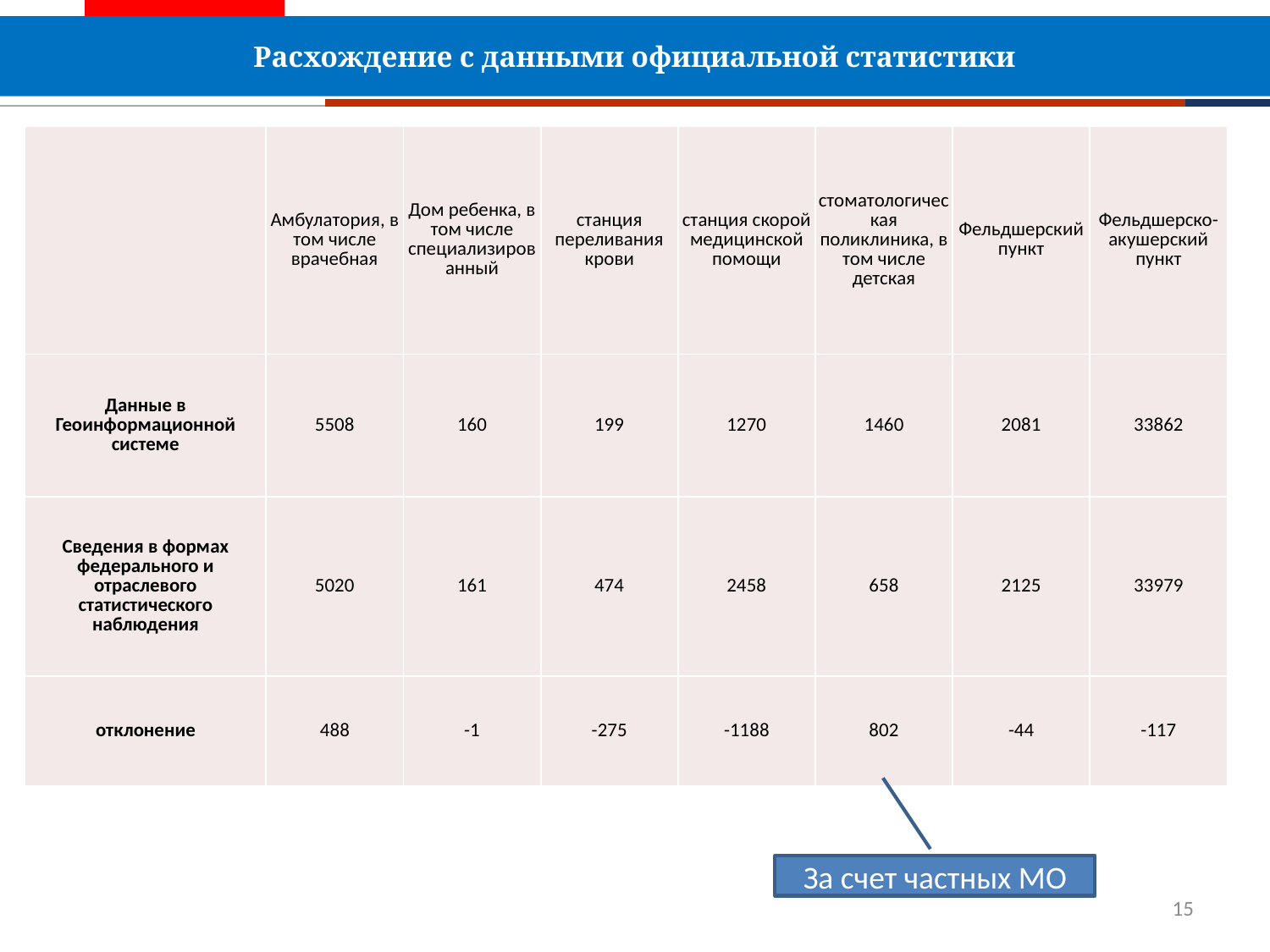

Расхождение с данными официальной статистики
|  | Амбулатория, в том числе врачебная | Дом ребенка, в том числе специализированный | станция переливания крови | станция скорой медицинской помощи | стоматологическая поликлиника, в том числе детская | Фельдшерский пункт | Фельдшерско-акушерский пункт |
| --- | --- | --- | --- | --- | --- | --- | --- |
| Данные в Геоинформационной системе | 5508 | 160 | 199 | 1270 | 1460 | 2081 | 33862 |
| Сведения в формах федерального и отраслевого статистического наблюдения | 5020 | 161 | 474 | 2458 | 658 | 2125 | 33979 |
| отклонение | 488 | -1 | -275 | -1188 | 802 | -44 | -117 |
За счет частных МО
15